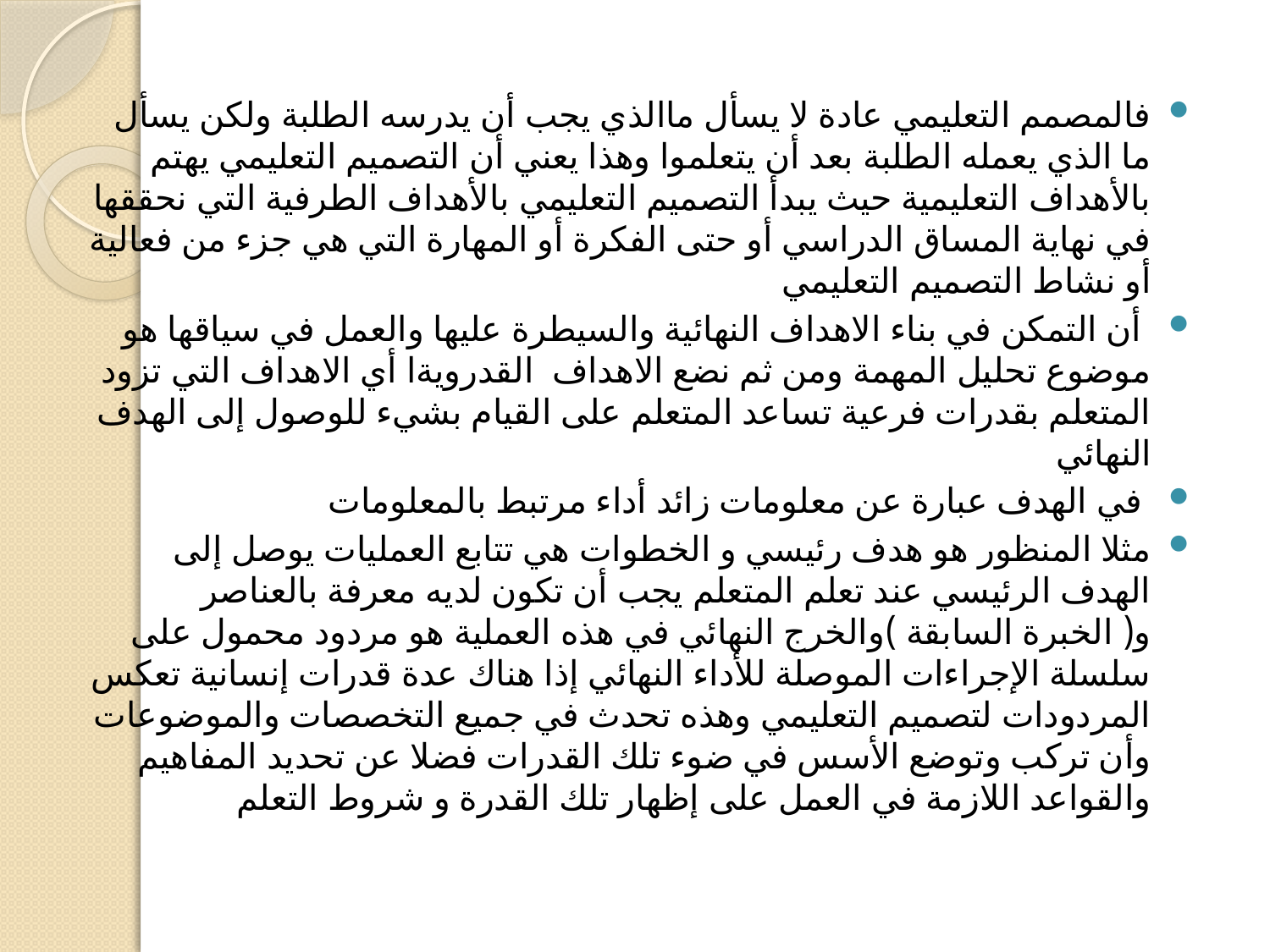

#
فالمصمم التعليمي عادة لا يسأل ماالذي يجب أن يدرسه الطلبة ولكن يسأل ما الذي يعمله الطلبة بعد أن يتعلموا وهذا يعني أن التصميم التعليمي يهتم بالأهداف التعليمية حيث يبدأ التصميم التعليمي ‏بالأهداف الطرفية التي نحققها في نهاية المساق الدراسي أو حتى الفكرة أو المهارة التي هي جزء من فعالية أو نشاط التصميم التعليمي
 أن التمكن في بناء الاهداف النهائية والسيطرة عليها والعمل في سياقها هو موضوع تحليل المهمة ومن ثم نضع الاهداف  القدرويةا أي الاهداف التي تزود المتعلم بقدرات فرعية تساعد المتعلم على القيام ‏بشيء للوصول إلى الهدف النهائي
 في الهدف عبارة عن معلومات زائد أداء مرتبط بالمعلومات
مثلا المنظور هو هدف رئيسي و الخطوات هي تتابع العمليات يوصل إلى الهدف الرئيسي عند تعلم المتعلم يجب أن تكون لديه معرفة بالعناصر و( الخبرة السابقة )‏والخرج النهائي في هذه العملية هو مردود محمول على سلسلة الإجراءات الموصلة للأداء النهائي إذا هناك عدة قدرات إنسانية تعكس المردودات لتصميم التعليمي وهذه تحدث في جميع التخصصات والموضوعات وأن تركب وتوضع الأسس في ضوء تلك القدرات فضلا عن تحديد المفاهيم‏ والقواعد اللازمة في العمل على إظهار تلك القدرة و شروط التعلم